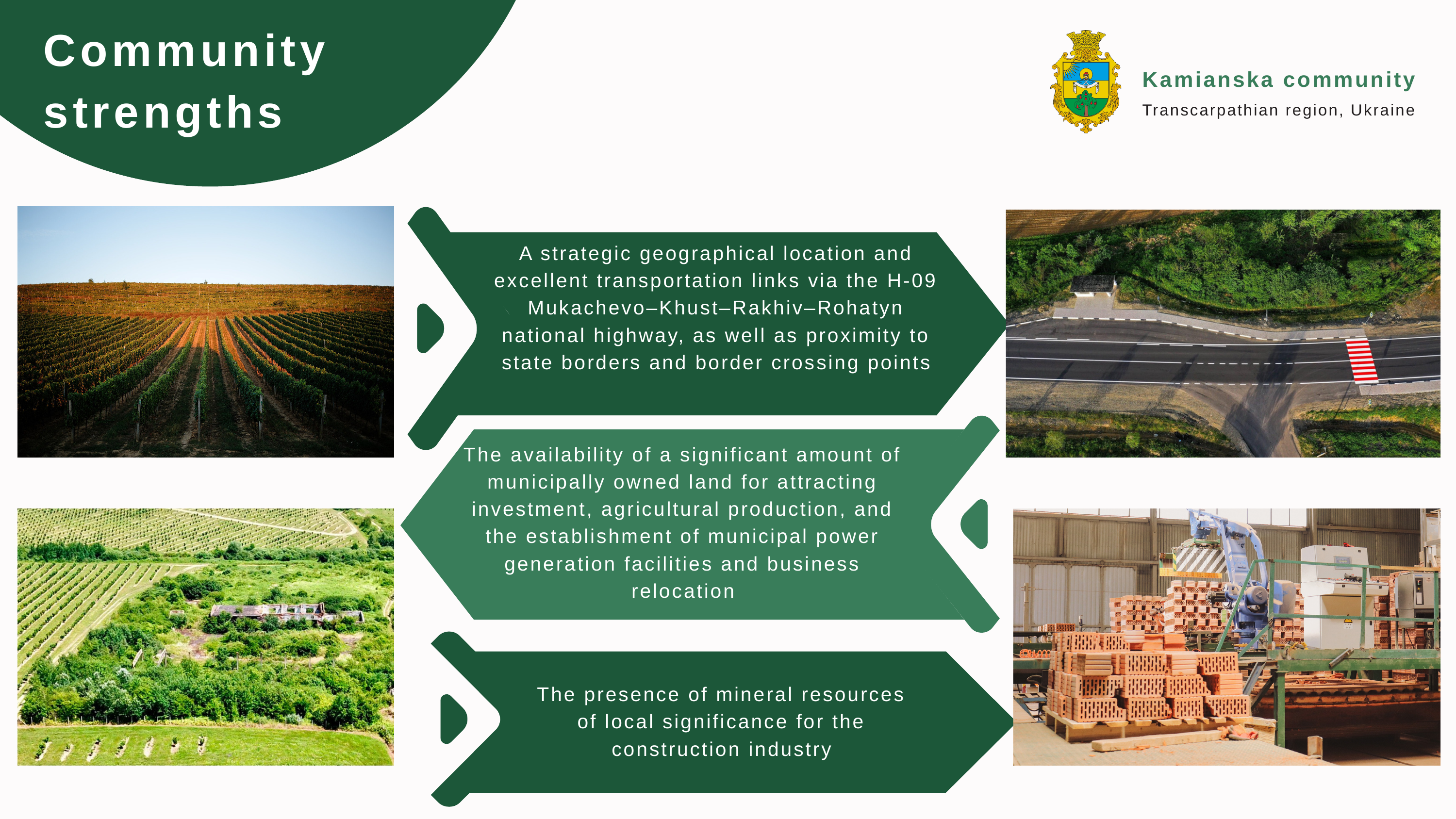

Community strengths

Kamianska community

Transcarpathian region, Ukraine

A strategic geographical location and excellent transportation links via the H-09 Mukachevo–Khust–Rakhiv–Rohatyn national highway, as well as proximity to state borders and border crossing points

The availability of a significant amount of municipally owned land for attracting investment, agricultural production, and the establishment of municipal power generation facilities and business relocation

The presence of mineral resources of local significance for the construction industry